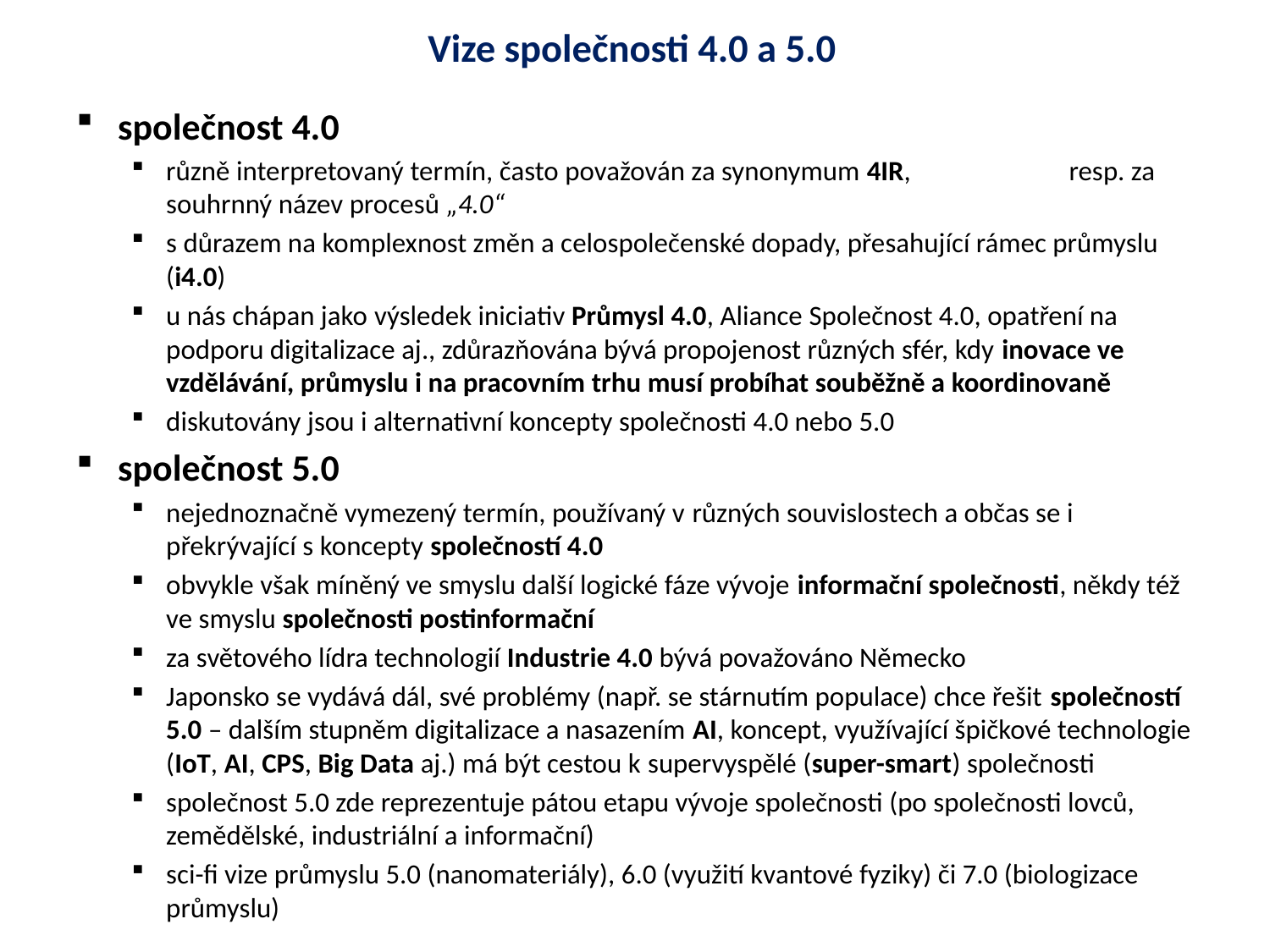

# Vize společnosti 4.0 a 5.0
společnost 4.0
různě interpretovaný termín, často považován za synonymum 4IR,                         resp. za souhrnný název procesů „4.0“
s důrazem na komplexnost změn a celospolečenské dopady, přesahující rámec průmyslu (i4.0)
u nás chápan jako výsledek iniciativ Průmysl 4.0, Aliance Společnost 4.0, opatření na podporu digitalizace aj., zdůrazňována bývá propojenost různých sfér, kdy inovace ve vzdělávání, průmyslu i na pracovním trhu musí probíhat souběžně a koordinovaně
diskutovány jsou i alternativní koncepty společnosti 4.0 nebo 5.0
společnost 5.0
nejednoznačně vymezený termín, používaný v různých souvislostech a občas se i překrývající s koncepty společností 4.0
obvykle však míněný ve smyslu další logické fáze vývoje informační společnosti, někdy též ve smyslu společnosti postinformační
za světového lídra technologií Industrie 4.0 bývá považováno Německo
Japonsko se vydává dál, své problémy (např. se stárnutím populace) chce řešit společností 5.0 – dalším stupněm digitalizace a nasazením AI, koncept, využívající špičkové technologie (IoT, AI, CPS, Big Data aj.) má být cestou k supervyspělé (super-smart) společnosti
společnost 5.0 zde reprezentuje pátou etapu vývoje společnosti (po společnosti lovců, zemědělské, industriální a informační)
sci-fi vize průmyslu 5.0 (nanomateriály), 6.0 (využití kvantové fyziky) či 7.0 (biologizace průmyslu)